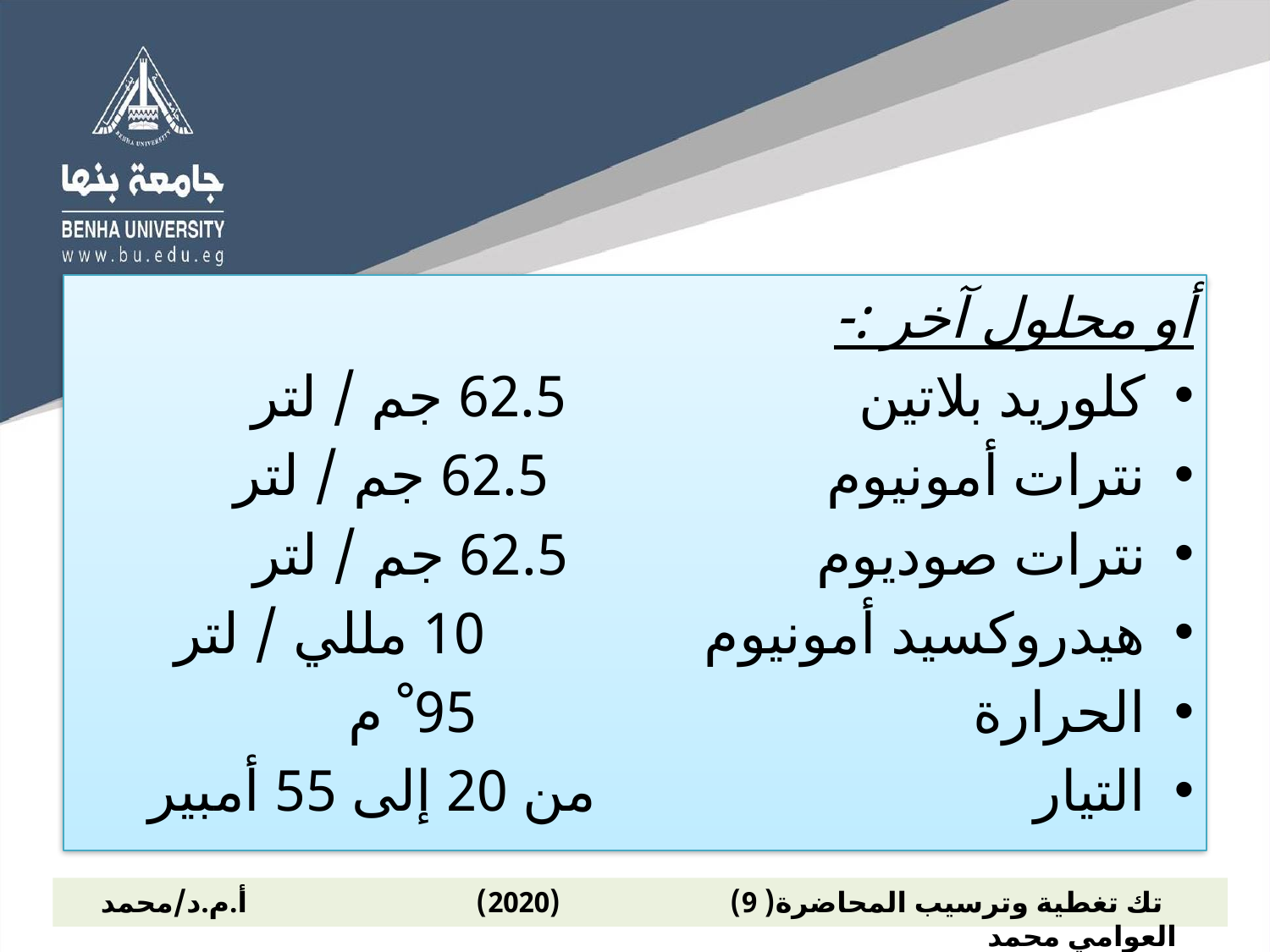

أو محلول آخر :-
كلوريد بلاتين                    62.5 جم / لتر
نترات أمونيوم                   62.5 جم / لتر
نترات صوديوم                 62.5 جم / لتر
هيدروكسيد أمونيوم               10 مللي / لتر
الحرارة                                  95 ْ م
التيار                              من 20 إلى 55 أمبير

       تك تغطية وترسيب المحاضرة( 9)                       (2020)                               أ.م.د/محمد العوامي محمد